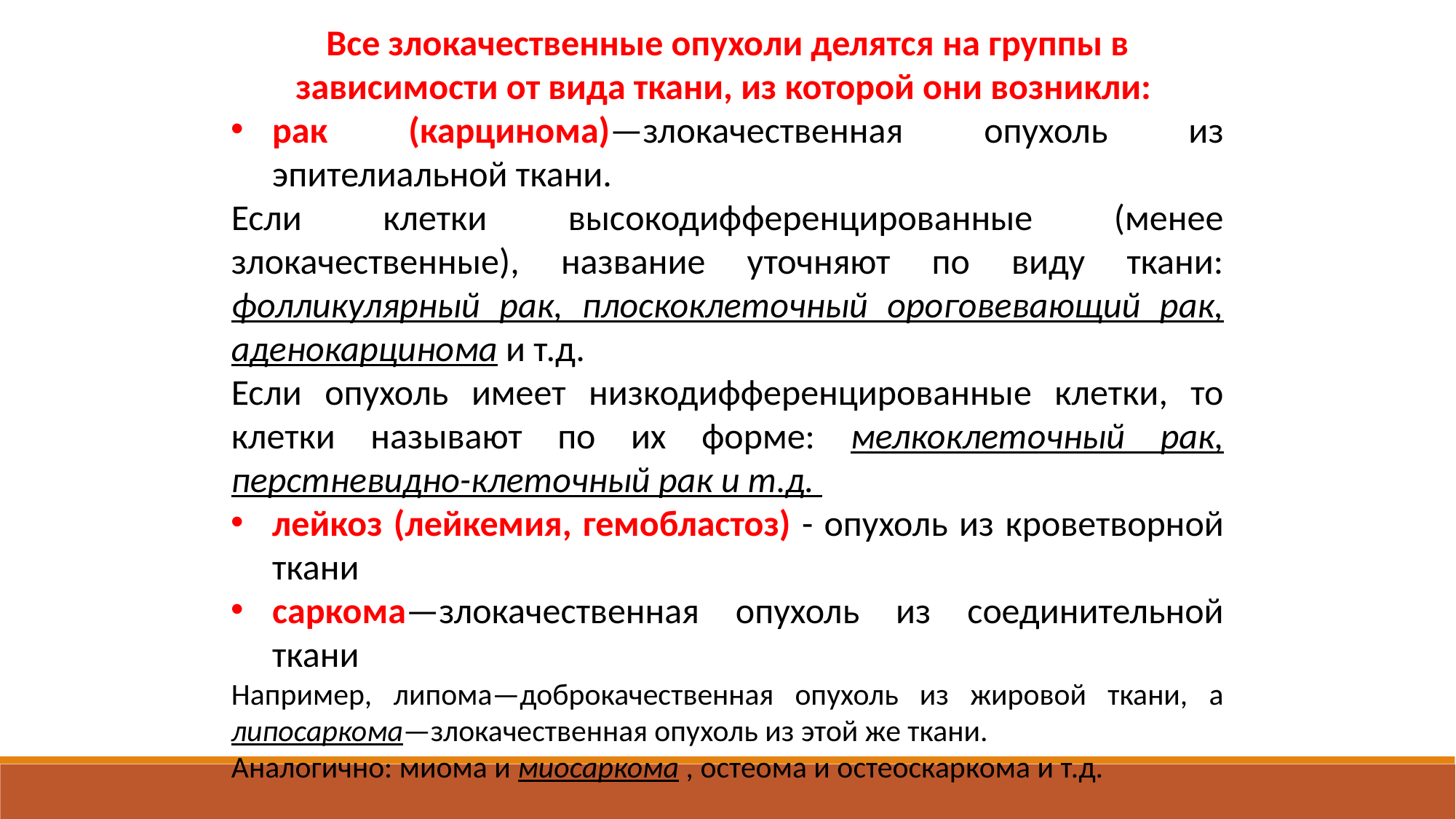

Все злокачественные опухоли делятся на группы в зависимости от вида ткани, из которой они возникли:
рак (карцинома)—злокачественная опухоль из эпителиальной ткани.
Если клетки высокодифференцированные (менее злокачественные), название уточняют по виду ткани: фолликулярный рак, плоскоклеточный ороговевающий рак, аденокарцинома и т.д.
Если опухоль имеет низкодифференцированные клетки, то клетки называют по их форме: мелкоклеточный рак, перстневидно-клеточный рак и т.д.
лейкоз (лейкемия, гемобластоз) - опухоль из кроветворной ткани
саркома—злокачественная опухоль из соединительной ткани
Например, липома—доброкачественная опухоль из жировой ткани, а липосаркома—злокачественная опухоль из этой же ткани.
Аналогично: миома и миосаркома , остеома и остеоскаркома и т.д.